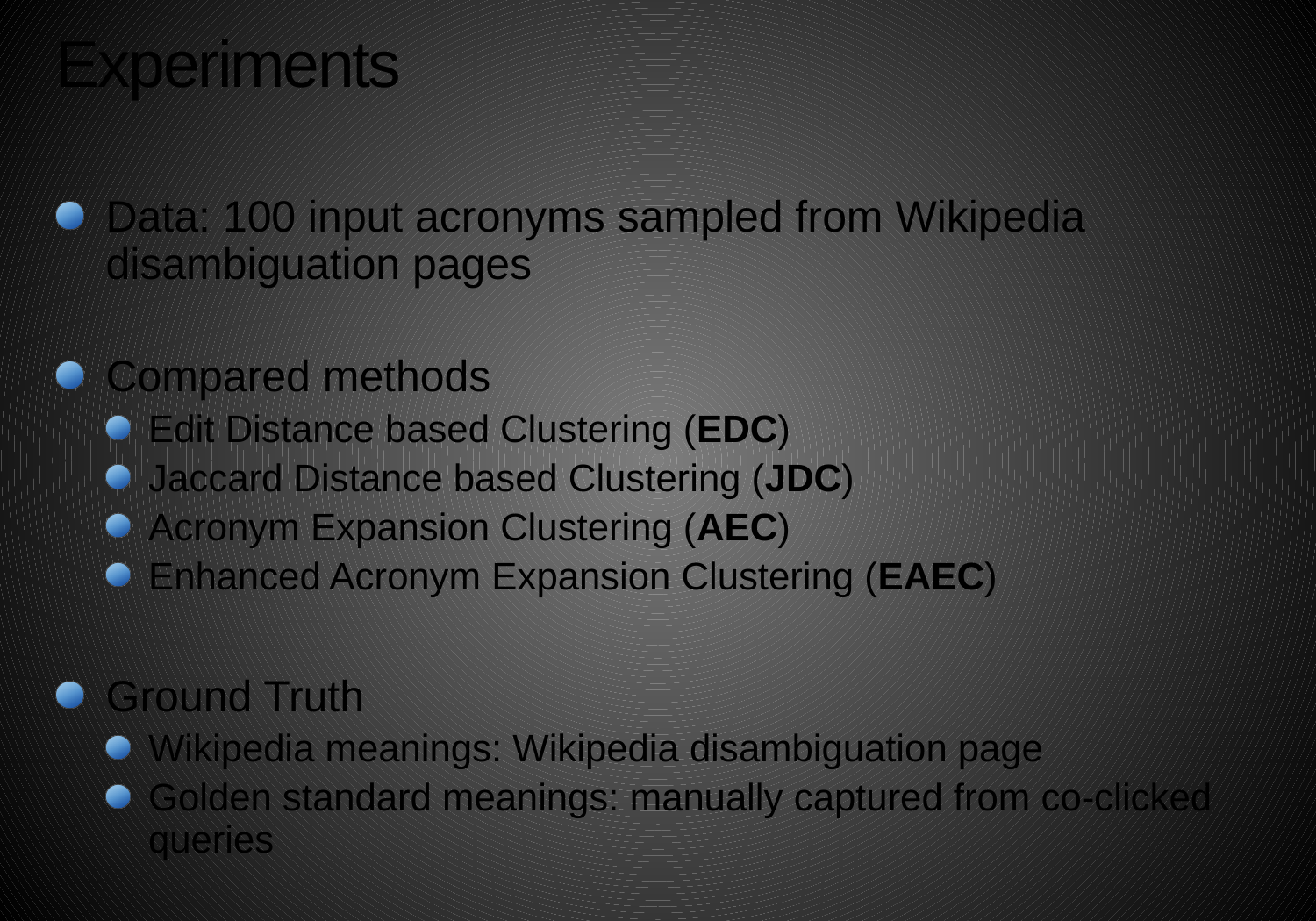

# Experiments
Data: 100 input acronyms sampled from Wikipedia disambiguation pages

Compared methods
Edit Distance based Clustering (EDC)
Jaccard Distance based Clustering (JDC)
Acronym Expansion Clustering (AEC)
Enhanced Acronym Expansion Clustering (EAEC)

Ground Truth
Wikipedia meanings: Wikipedia disambiguation page
Golden standard meanings: manually captured from co-clicked queries